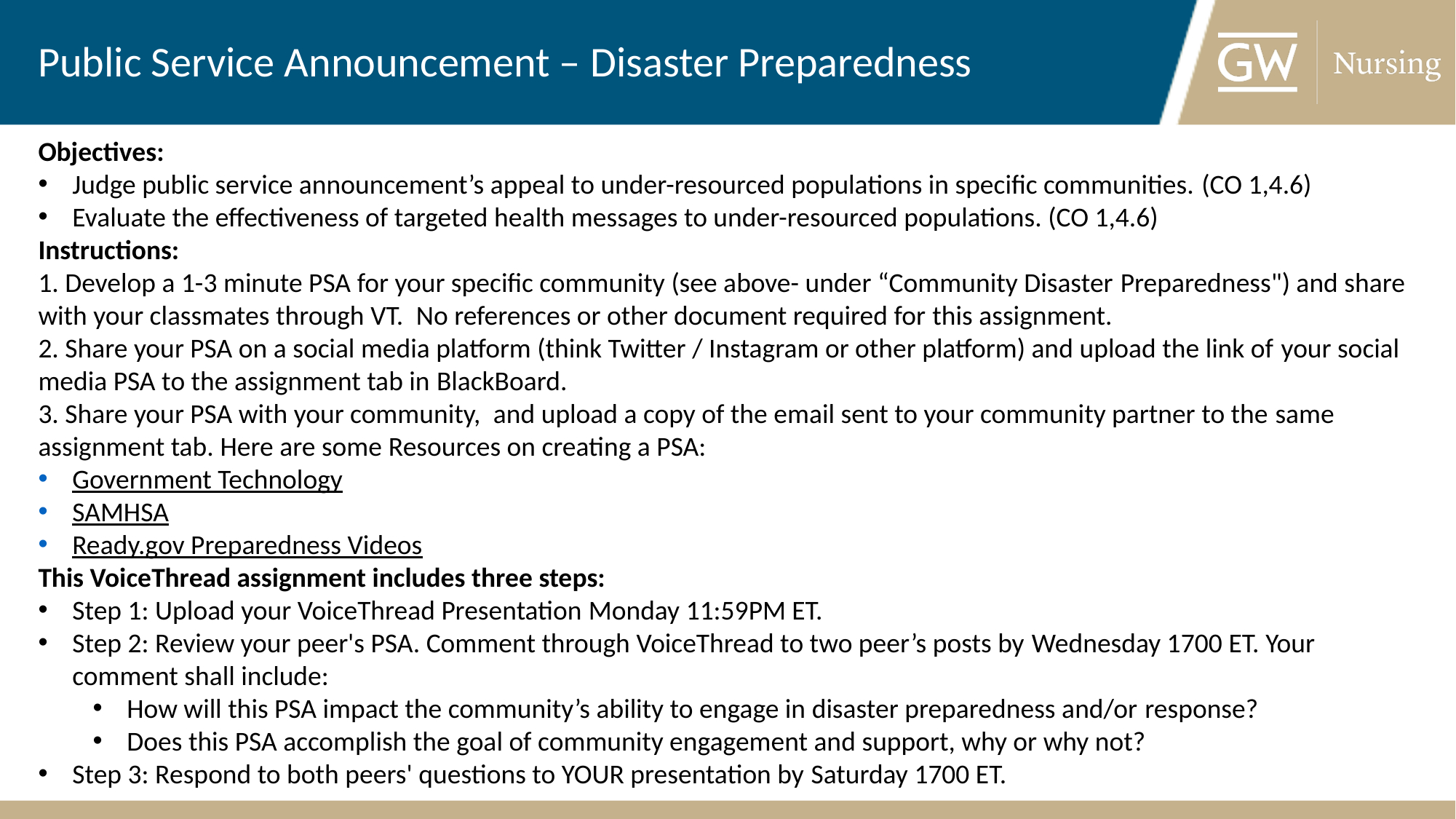

# Public Service Announcement – Disaster Preparedness
Objectives: ​
Judge public service announcement’s appeal to under-resourced populations in specific communities. (CO 1,4.6)​
Evaluate the effectiveness of targeted health messages to under-resourced populations. (CO 1,4.6)​
Instructions:
1. Develop a 1-3 minute PSA for your specific community (see above- under “Community Disaster Preparedness") and share with your classmates through VT.  No references or other document required for this assignment.​
2. Share your PSA on a social media platform (think Twitter / Instagram or other platform) and upload the link of your social media PSA to the assignment tab in BlackBoard.​
3. Share your PSA with your community,  and upload a copy of the email sent to your community partner to the same assignment tab.​ Here are some Resources on creating a PSA:​
Government Technology​
SAMHSA​
Ready.gov Preparedness Videos​
This VoiceThread assignment includes three steps: ​
Step 1: Upload your VoiceThread Presentation Monday 11:59PM ET. ​
Step 2: Review your peer's PSA. Comment through VoiceThread to two peer’s posts by Wednesday 1700 ET. Your comment shall include:  ​
How will this PSA impact the community’s ability to engage in disaster preparedness and/or response?​
Does this PSA accomplish the goal of community engagement and support, why or why not?​
Step 3: Respond to both peers' questions to YOUR presentation by Saturday 1700 ET. ​